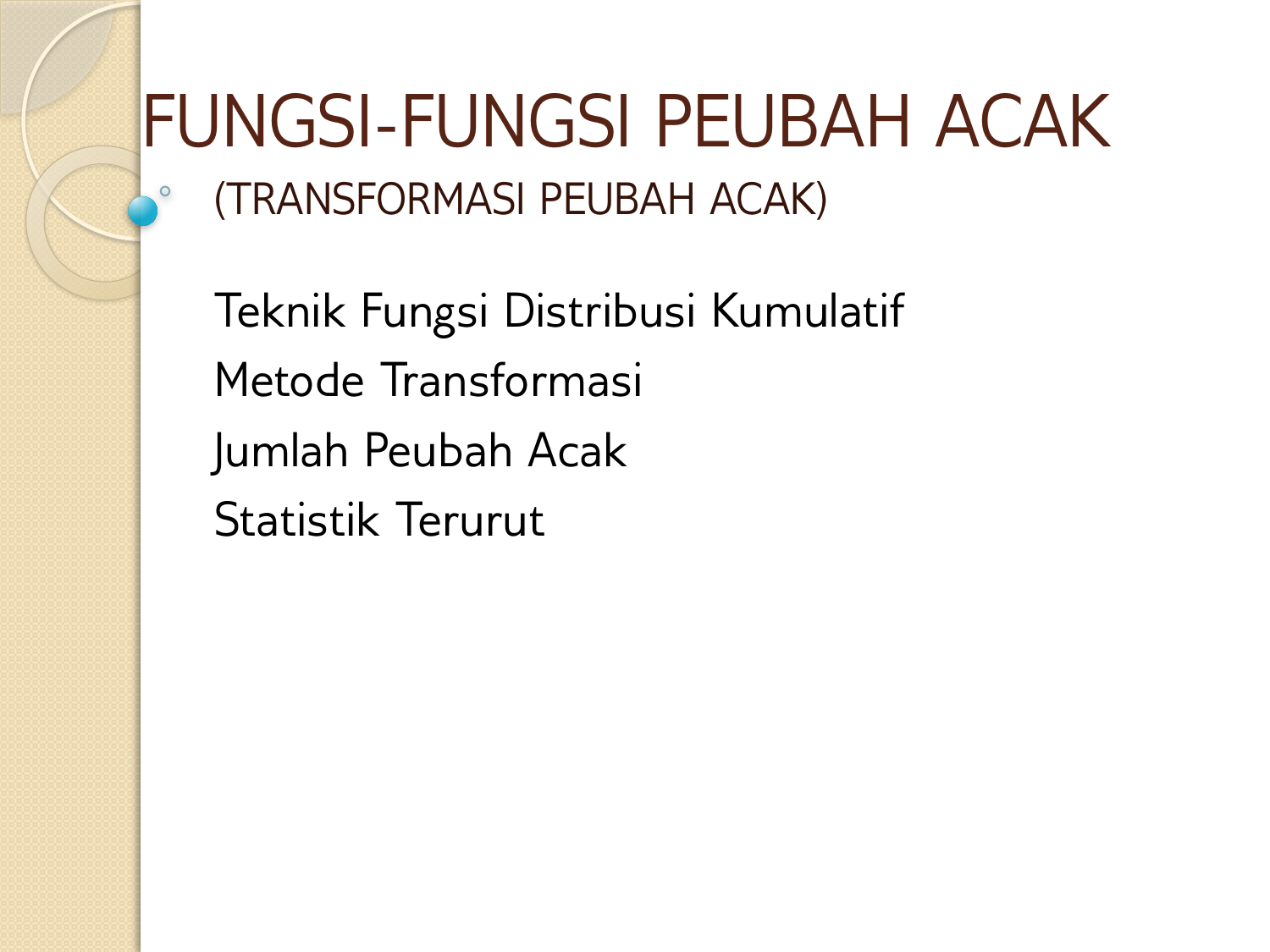

# FUNGSI-FUNGSI PEUBAH ACAK
(TRANSFORMASI PEUBAH ACAK)
Teknik Fungsi Distribusi Kumulatif
Metode Transformasi
Jumlah Peubah Acak
Statistik Terurut